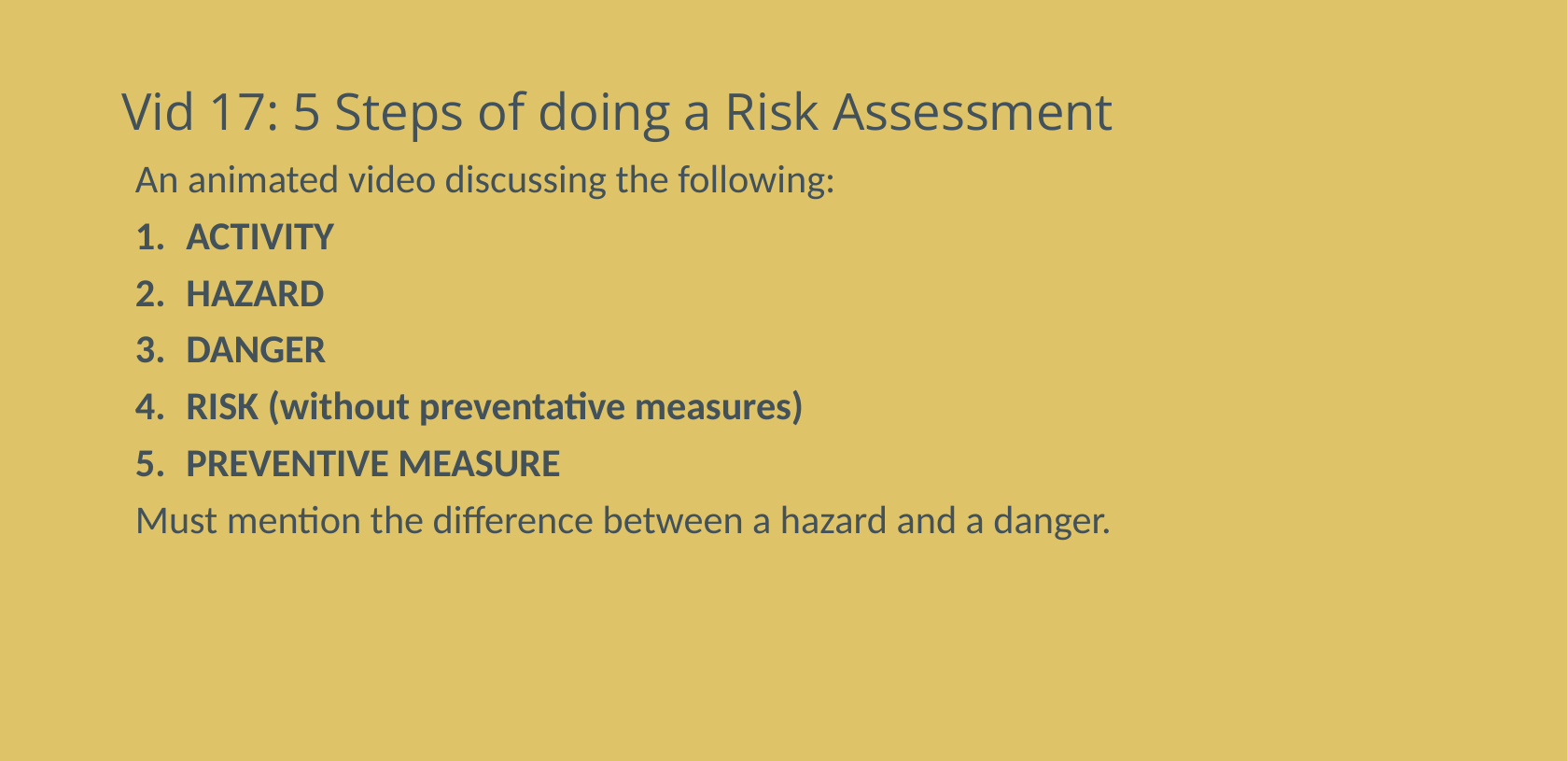

# Vid 17: 5 Steps of doing a Risk Assessment
An animated video discussing the following:
ACTIVITY
HAZARD
DANGER
RISK (without preventative measures)
PREVENTIVE MEASURE
Must mention the difference between a hazard and a danger.